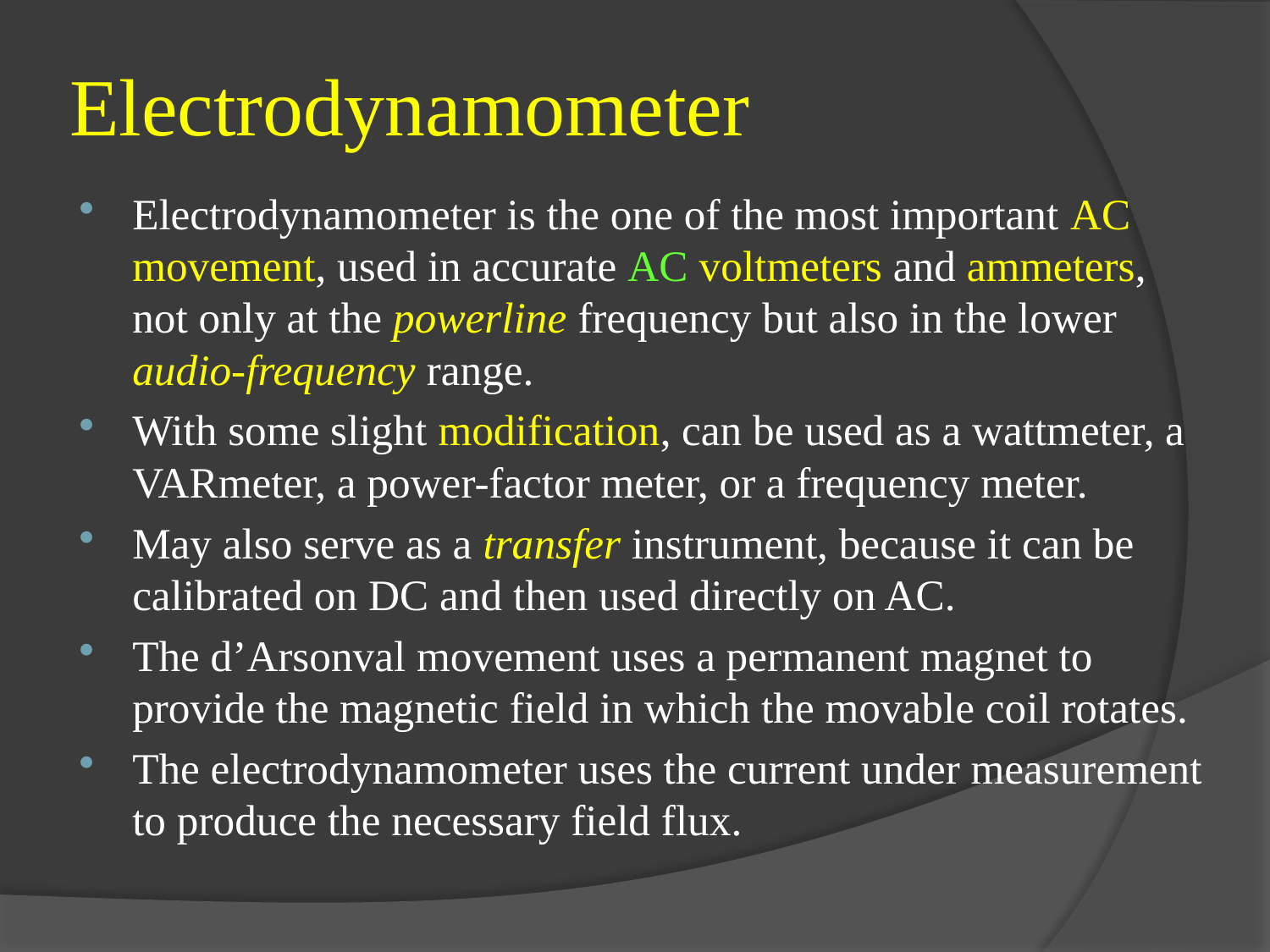

# Electrodynamometer
Electrodynamometer is the one of the most important AC movement, used in accurate AC voltmeters and ammeters, not only at the powerline frequency but also in the lower audio-frequency range.
With some slight modification, can be used as a wattmeter, a VARmeter, a power-factor meter, or a frequency meter.
May also serve as a transfer instrument, because it can be calibrated on DC and then used directly on AC.
The d’Arsonval movement uses a permanent magnet to provide the magnetic field in which the movable coil rotates.
The electrodynamometer uses the current under measurement to produce the necessary field flux.